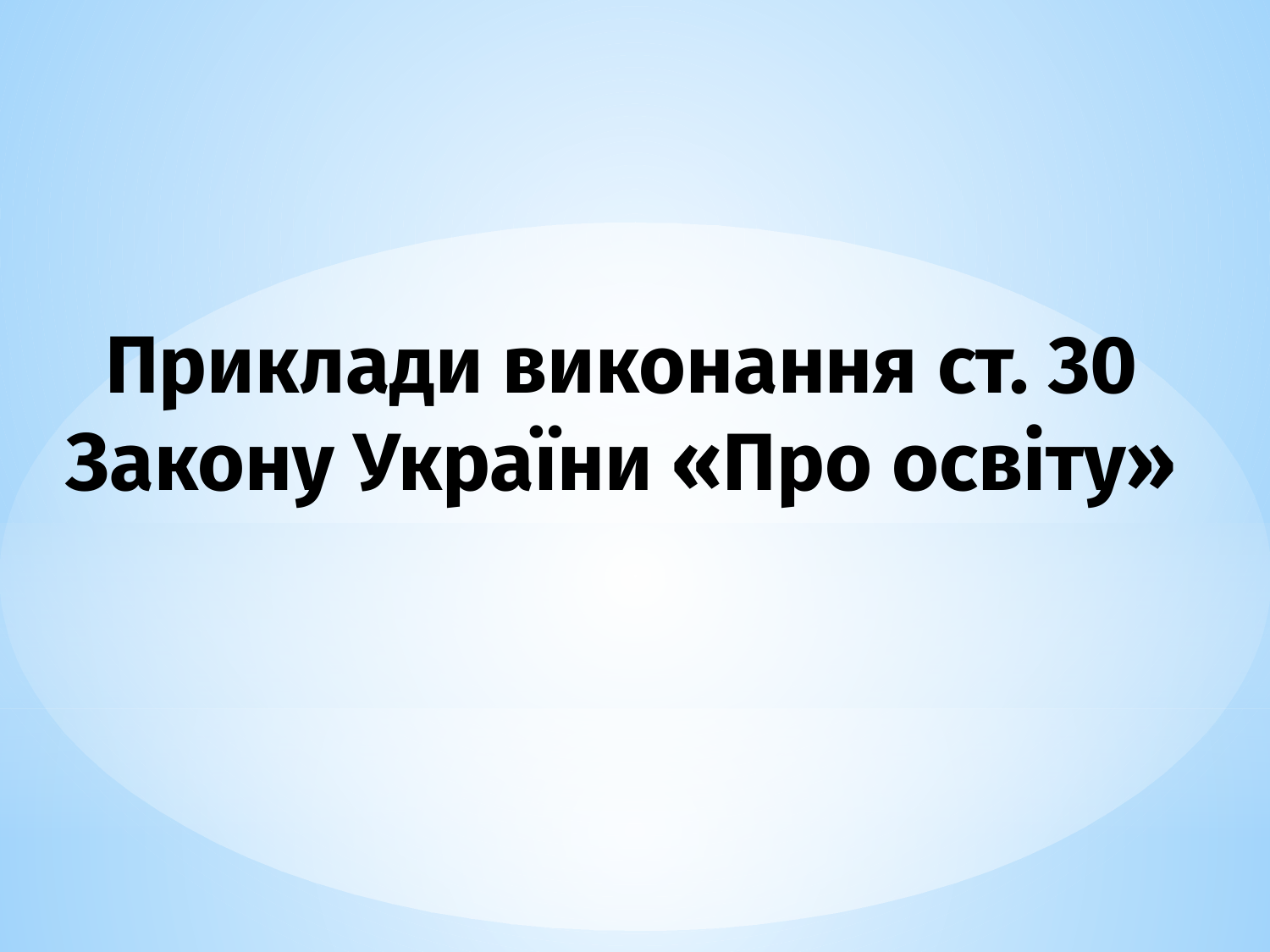

# Приклади виконання ст. 30 Закону України «Про освіту»